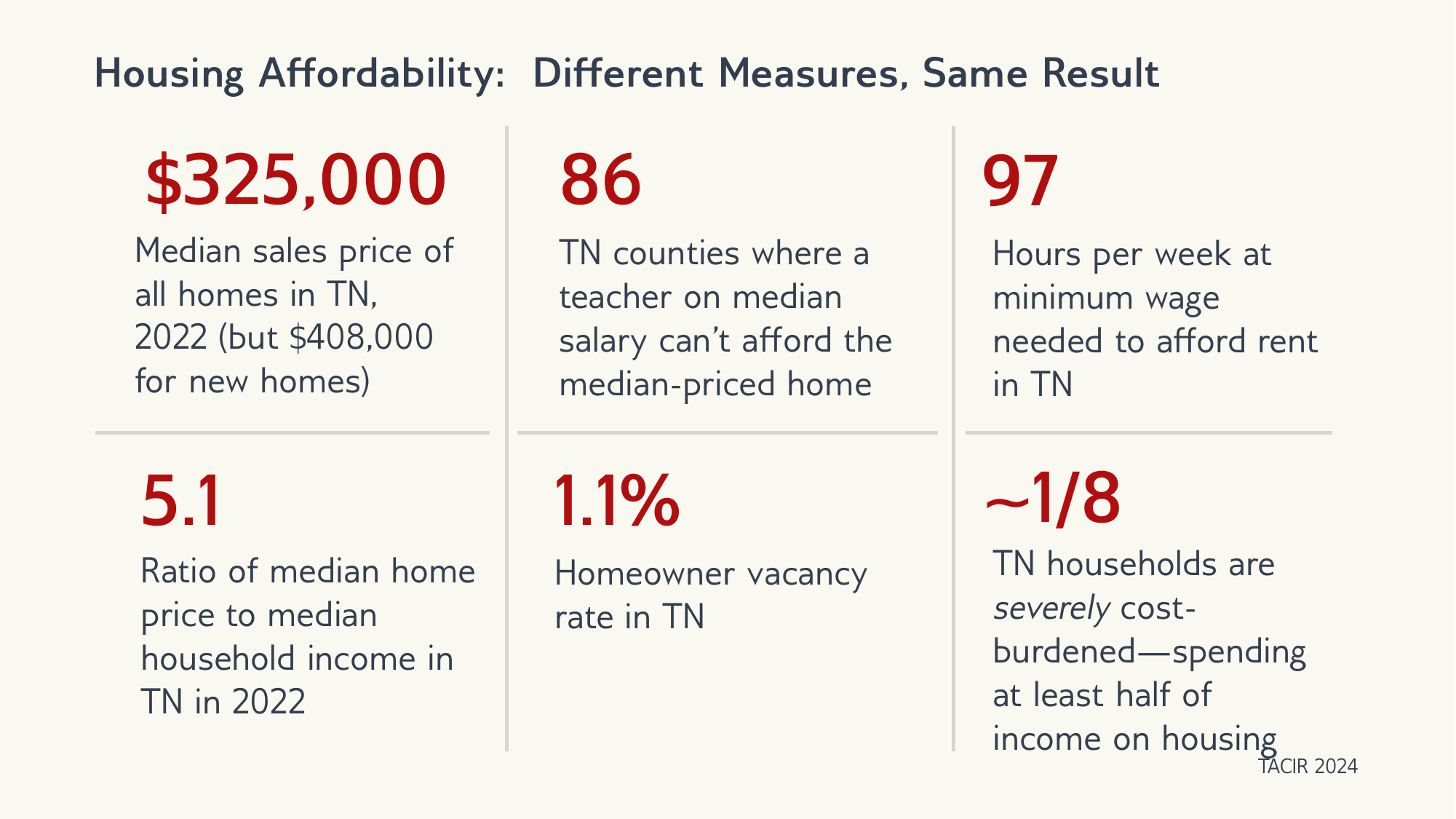

Housing Affordability:  Different Measures, Same Result
$325,000
86
97
Median sales price of all homes in TN, 2022 (but $408,000 for new homes)
TN counties where a teacher on median salary can’t afford the median-priced home
Hours per week at minimum wage needed to afford rent in TN
~1/8
5.1
1.1%
TN households are severely cost-burdened—spending at least half of income on housing
Ratio of median home price to median household income in TN in 2022
Homeowner vacancy rate in TN
TACIR 2024